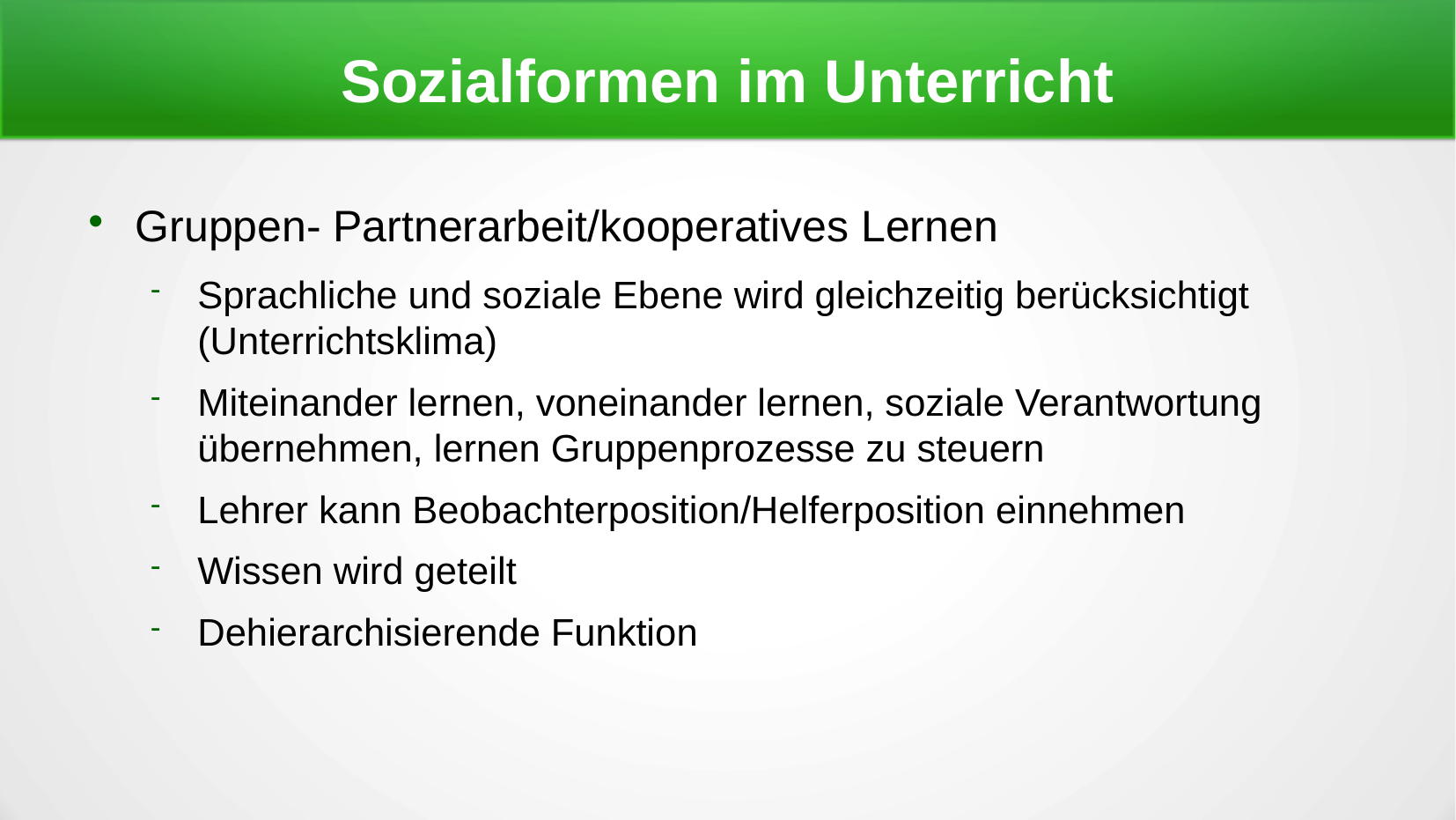

Sozialformen im Unterricht
Gruppen- Partnerarbeit/kooperatives Lernen
Sprachliche und soziale Ebene wird gleichzeitig berücksichtigt (Unterrichtsklima)
Miteinander lernen, voneinander lernen, soziale Verantwortung übernehmen, lernen Gruppenprozesse zu steuern
Lehrer kann Beobachterposition/Helferposition einnehmen
Wissen wird geteilt
Dehierarchisierende Funktion